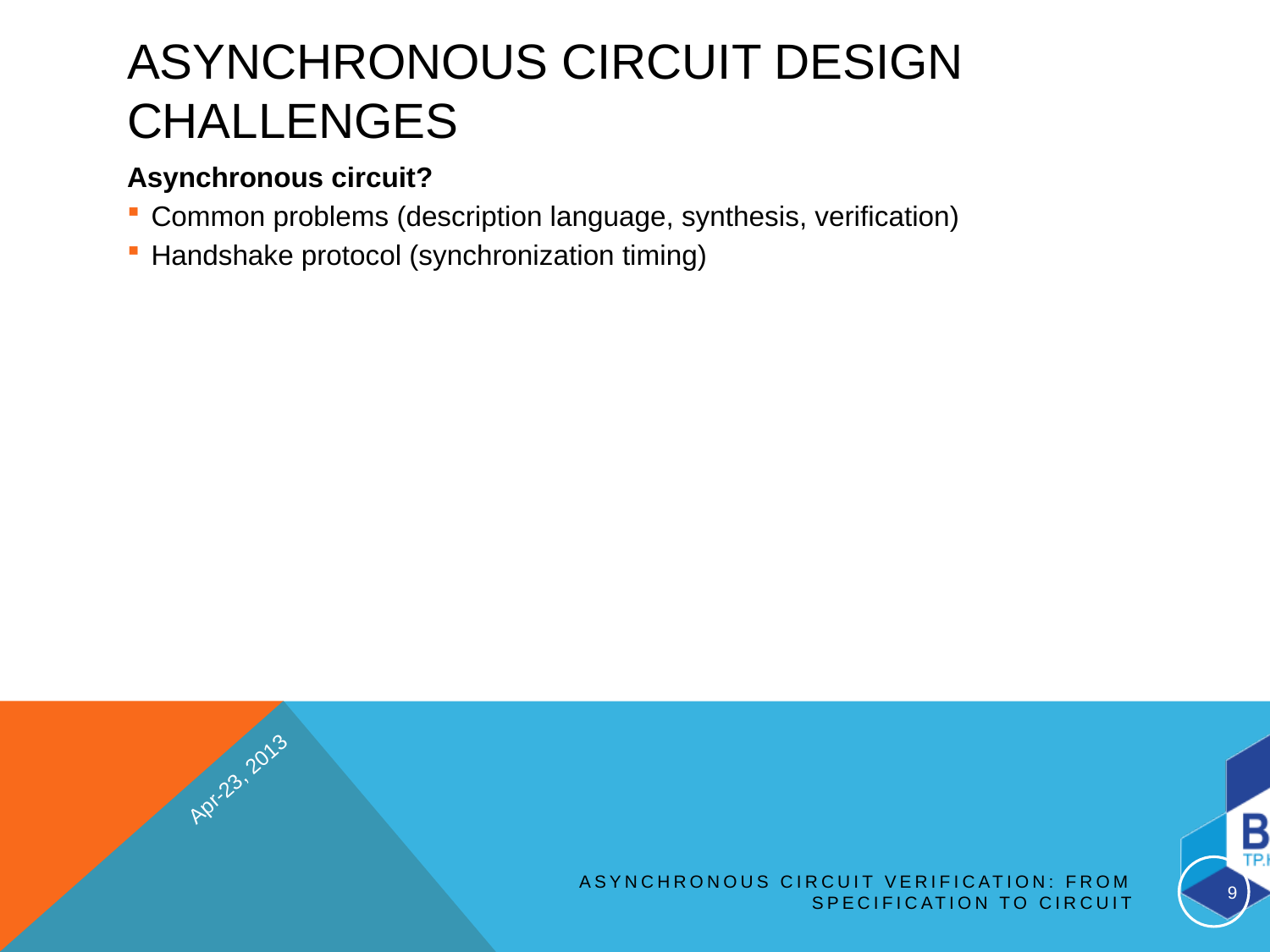

# Asynchronous Circuit Design Challenges
Asynchronous circuit?
Common problems (description language, synthesis, verification)
Handshake protocol (synchronization timing)
Apr-23, 2013
9
Asynchronous Circuit Verification: from Specification to Circuit